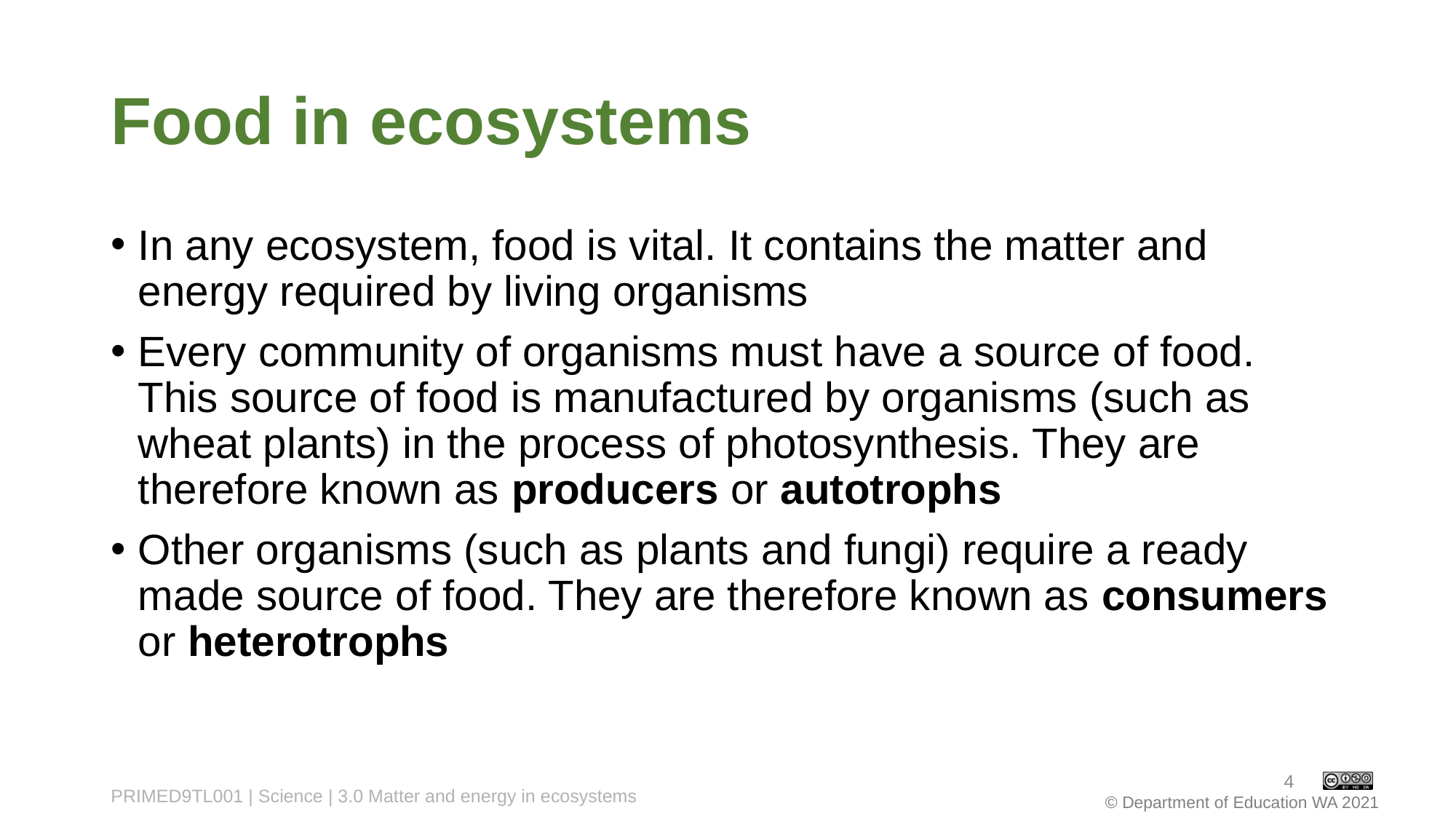

# Food in ecosystems
In any ecosystem, food is vital. It contains the matter and energy required by living organisms
Every community of organisms must have a source of food. This source of food is manufactured by organisms (such as wheat plants) in the process of photosynthesis. They are therefore known as producers or autotrophs
Other organisms (such as plants and fungi) require a ready made source of food. They are therefore known as consumers or heterotrophs
4
PRIMED9TL001 | Science | 3.0 Matter and energy in ecosystems